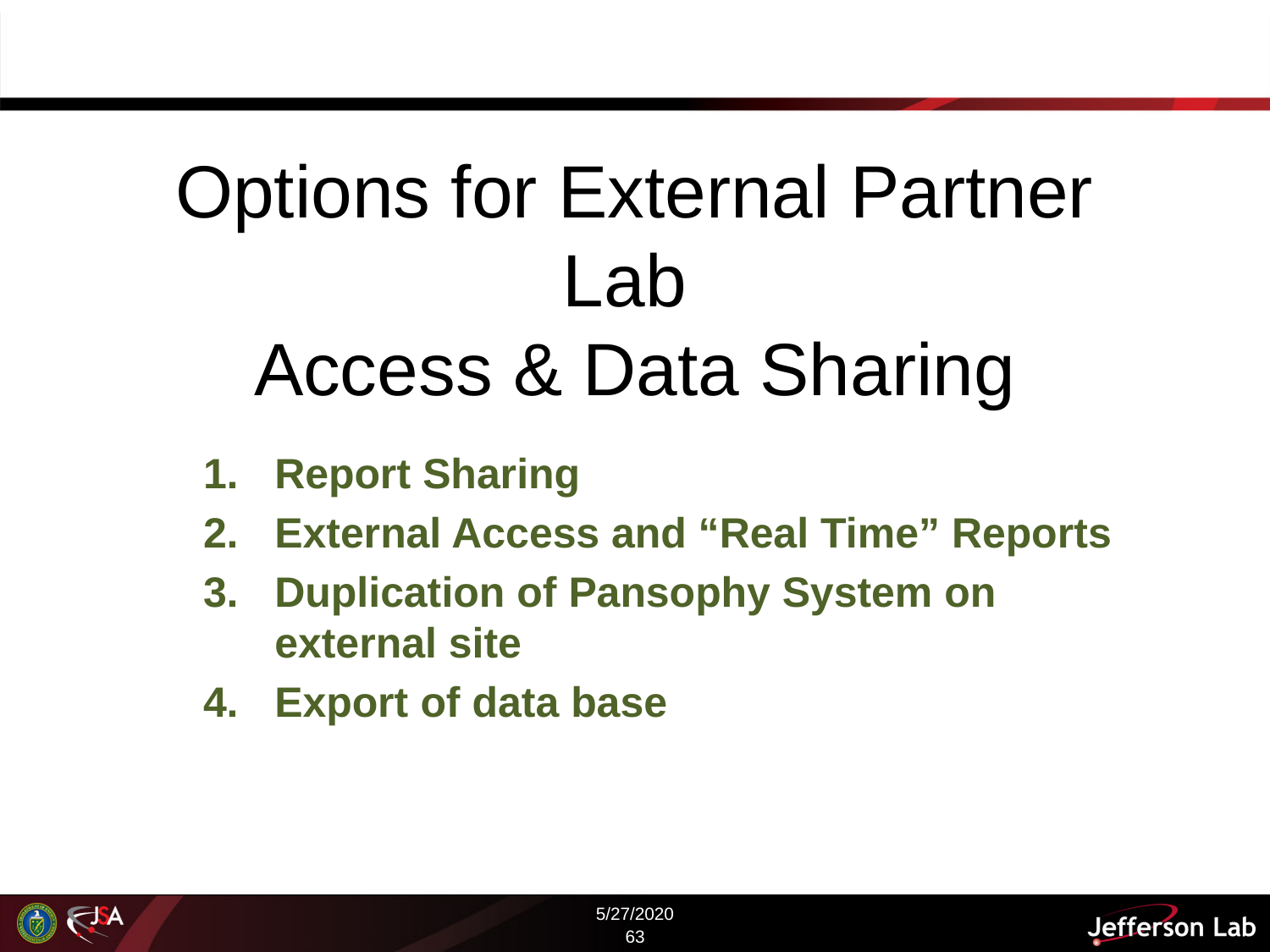

# Options for External Partner Lab Access & Data Sharing
Report Sharing
External Access and “Real Time” Reports
Duplication of Pansophy System on external site
Export of data base
5/27/2020
63